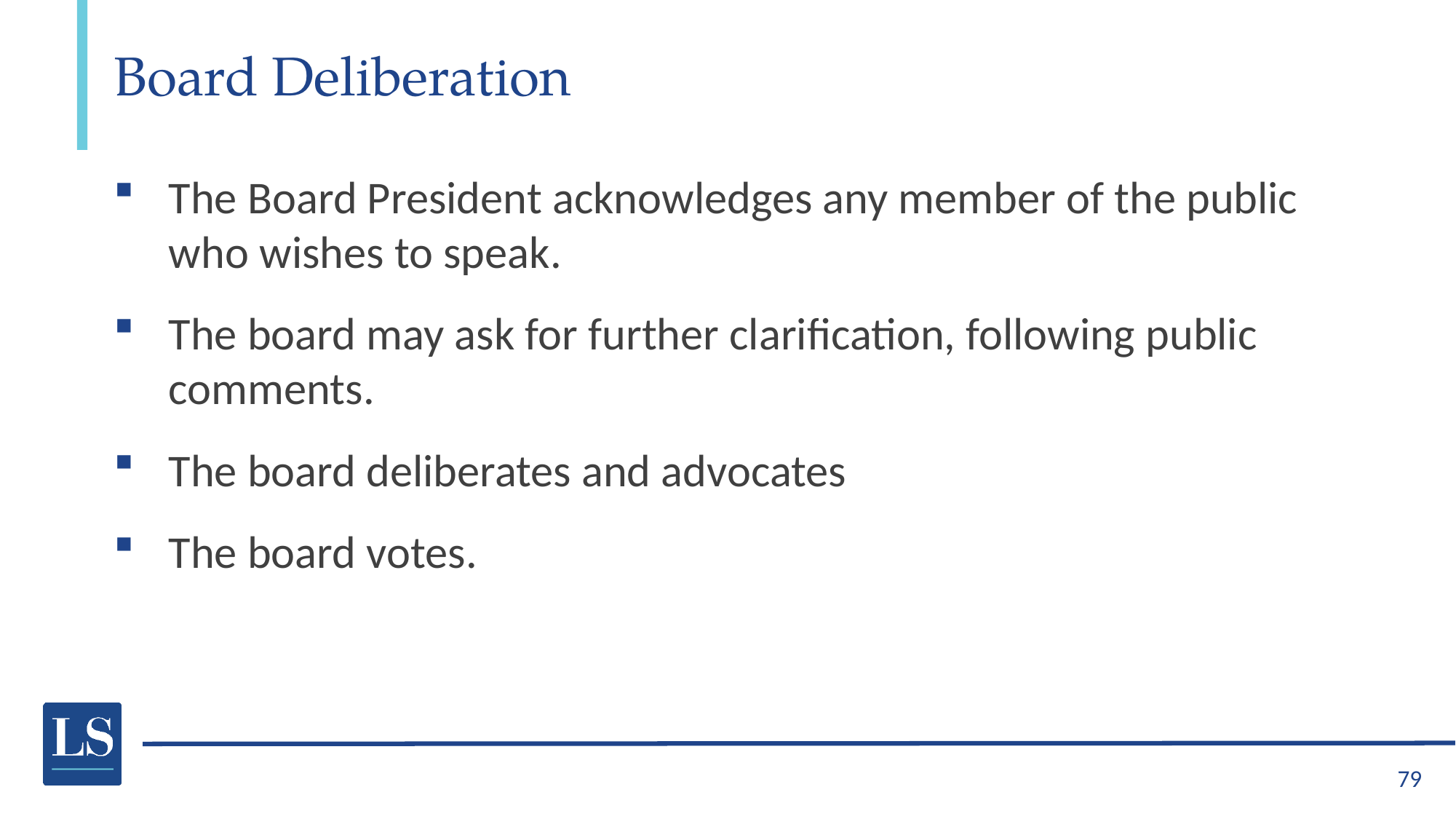

# Board Deliberation
The Board President acknowledges any member of the public who wishes to speak.
The board may ask for further clarification, following public comments.
The board deliberates and advocates
The board votes.

79